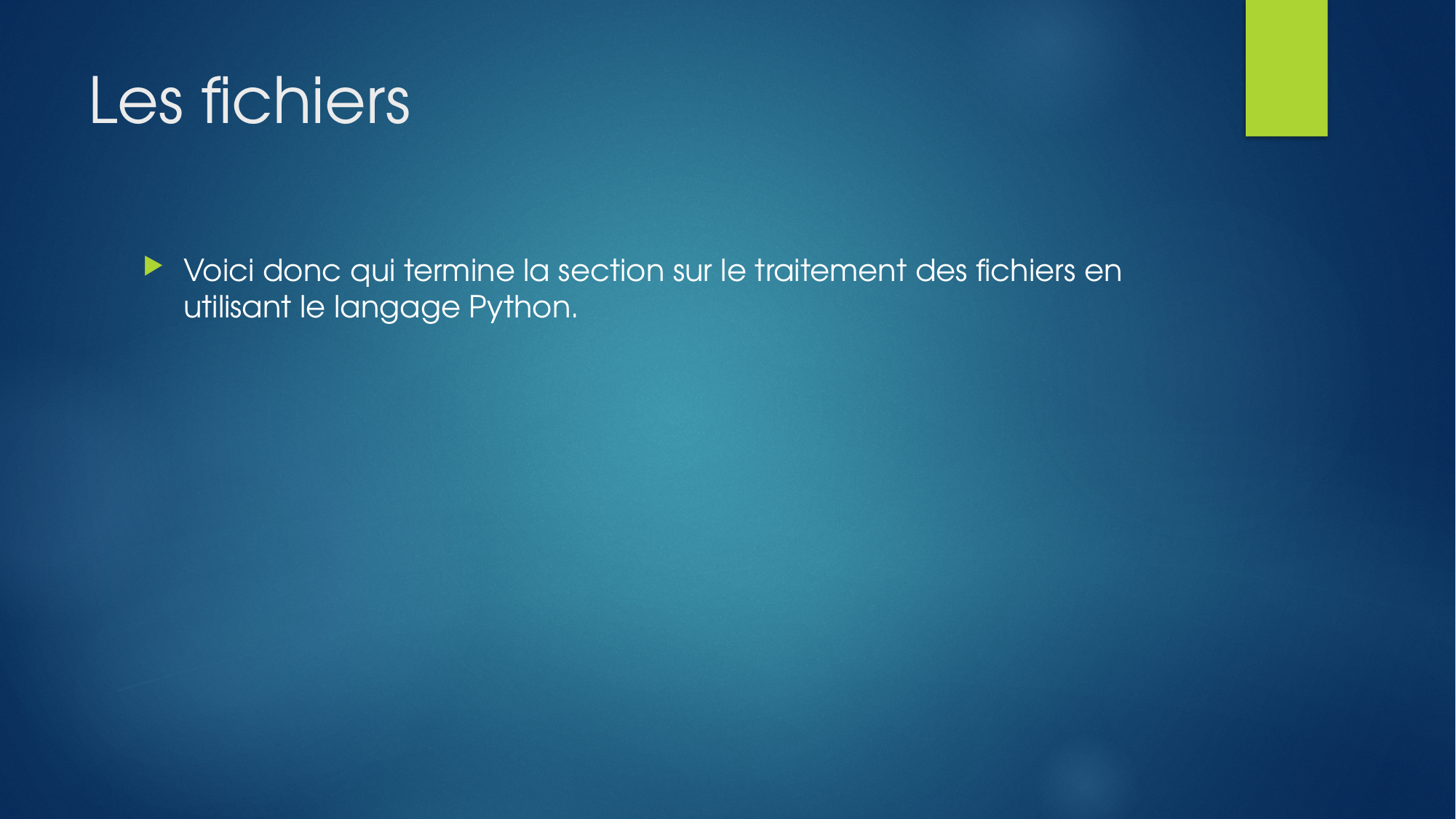

# Les fichiers
Voici donc qui termine la section sur le traitement des fichiers en utilisant le langage Python.